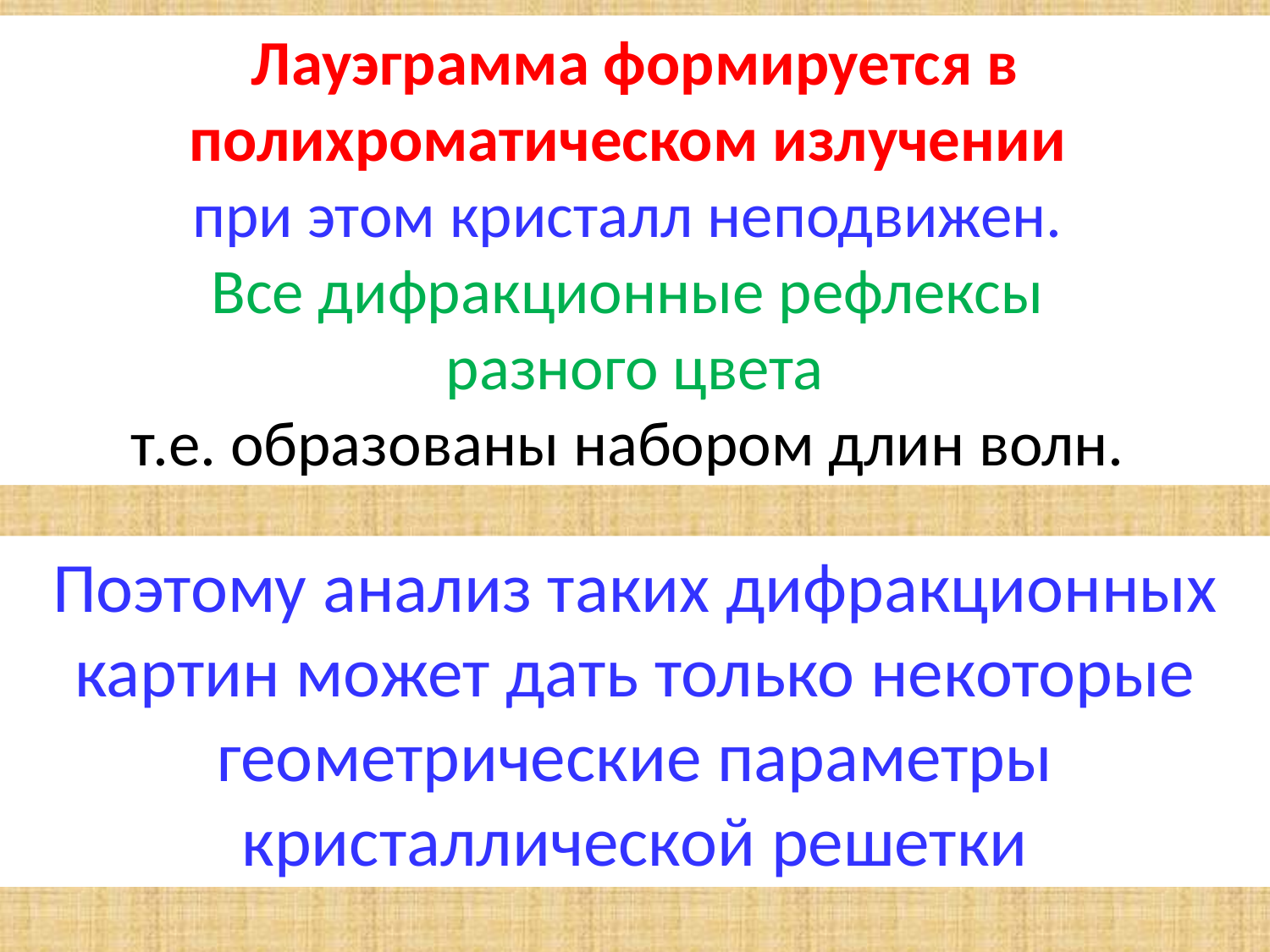

Лауэграмма формируется в полихроматическом излучении
при этом кристалл неподвижен.
Все дифракционные рефлексы
разного цвета
т.е. образованы набором длин волн.
Поэтому анализ таких дифракционных картин может дать только некоторые геометрические параметры кристаллической решетки